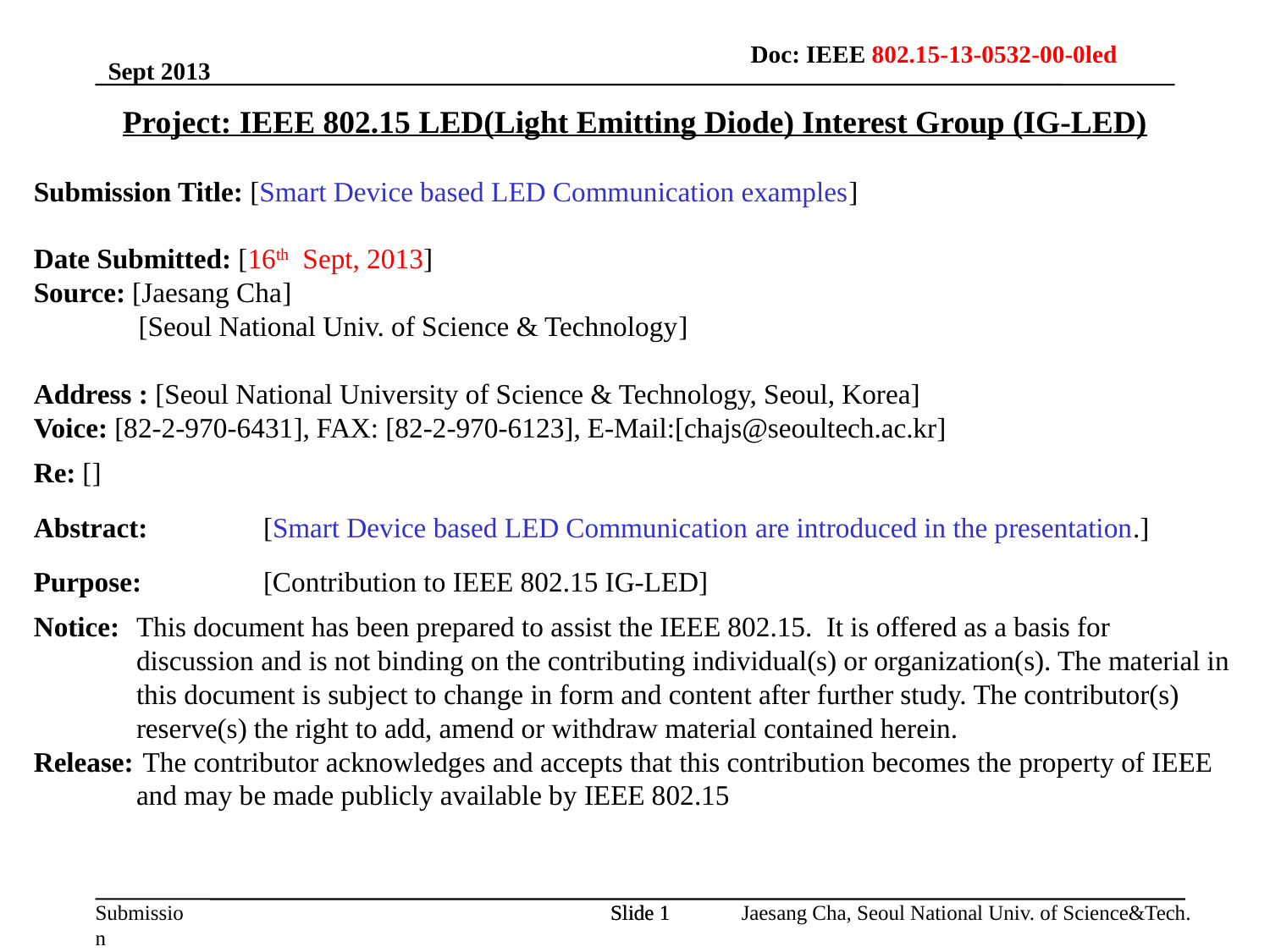

Doc: IEEE 802.15-13-0532-00-0led

Sept 2013

Project: IEEE 802.15 LED(Light Emitting Diode) Interest Group (IG-LED)

Submission Title: [Smart Device based LED Communication examples]

Date Submitted: [16th  Sept, 2013]
Source: [Jaesang Cha]
               [Seoul National Univ. of Science & Technology]

Address : [Seoul National University of Science & Technology, Seoul, Korea]
Voice: [82-2-970-6431], FAX: [82-2-970-6123], E-Mail:[chajs@seoultech.ac.kr]
Re: []
Abstract:	[Smart Device based LED Communication are introduced in the presentation.]
Purpose:	[Contribution to IEEE 802.15 IG-LED]
Notice:	This document has been prepared to assist the IEEE 802.15.  It is offered as a basis for discussion and is not binding on the contributing individual(s) or organization(s). The material in this document is subject to change in form and content after further study. The contributor(s) reserve(s) the right to add, amend or withdraw material contained herein.
Release:	 The contributor acknowledges and accepts that this contribution becomes the property of IEEE and may be made publicly available by IEEE 802.15
Slide 1
Slide 1
Jaesang Cha, Seoul National Univ. of Science&Tech.